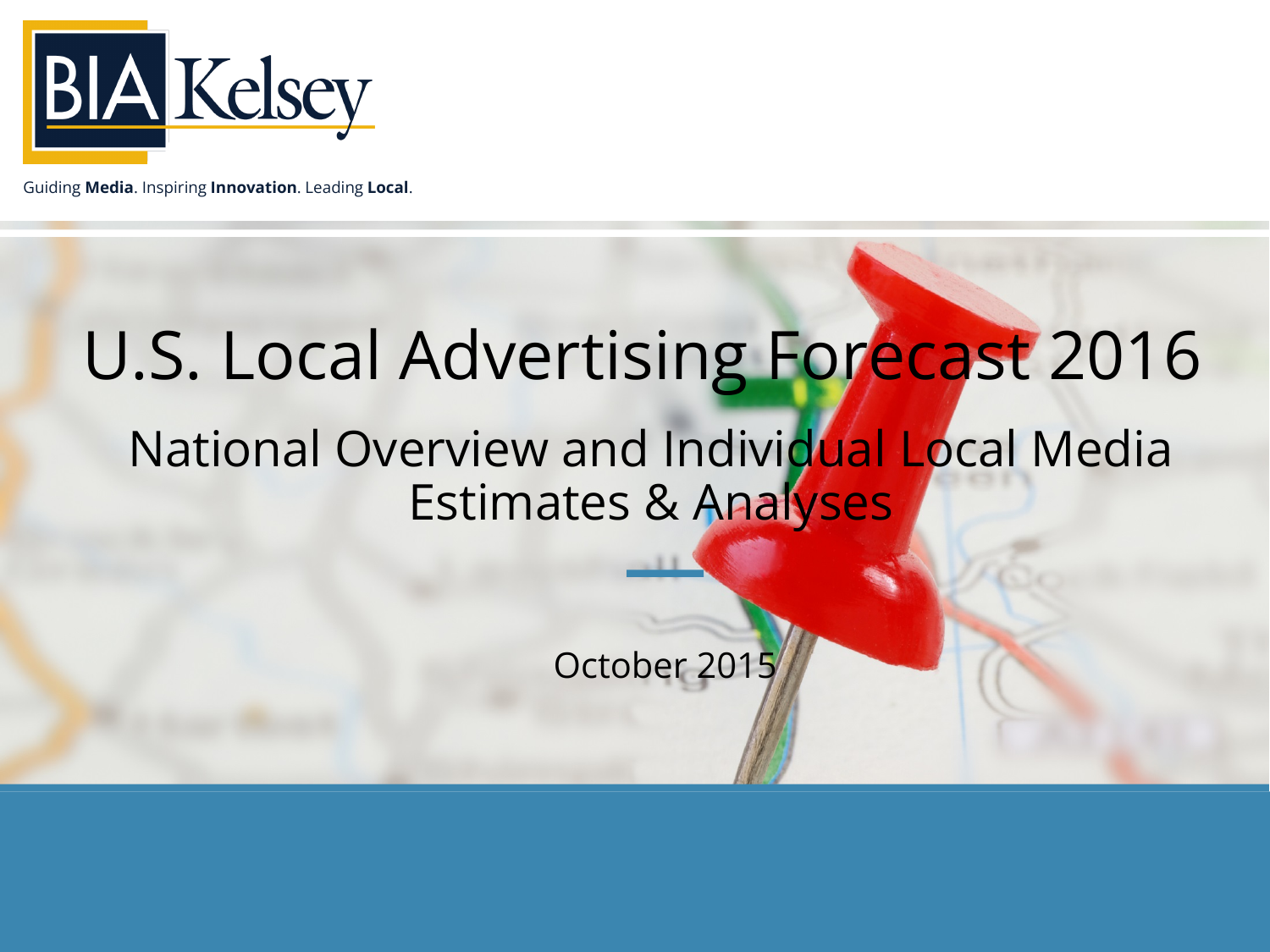

# U.S. Local Advertising Forecast 2016
National Overview and Individual Local Media Estimates & Analyses
October 2015